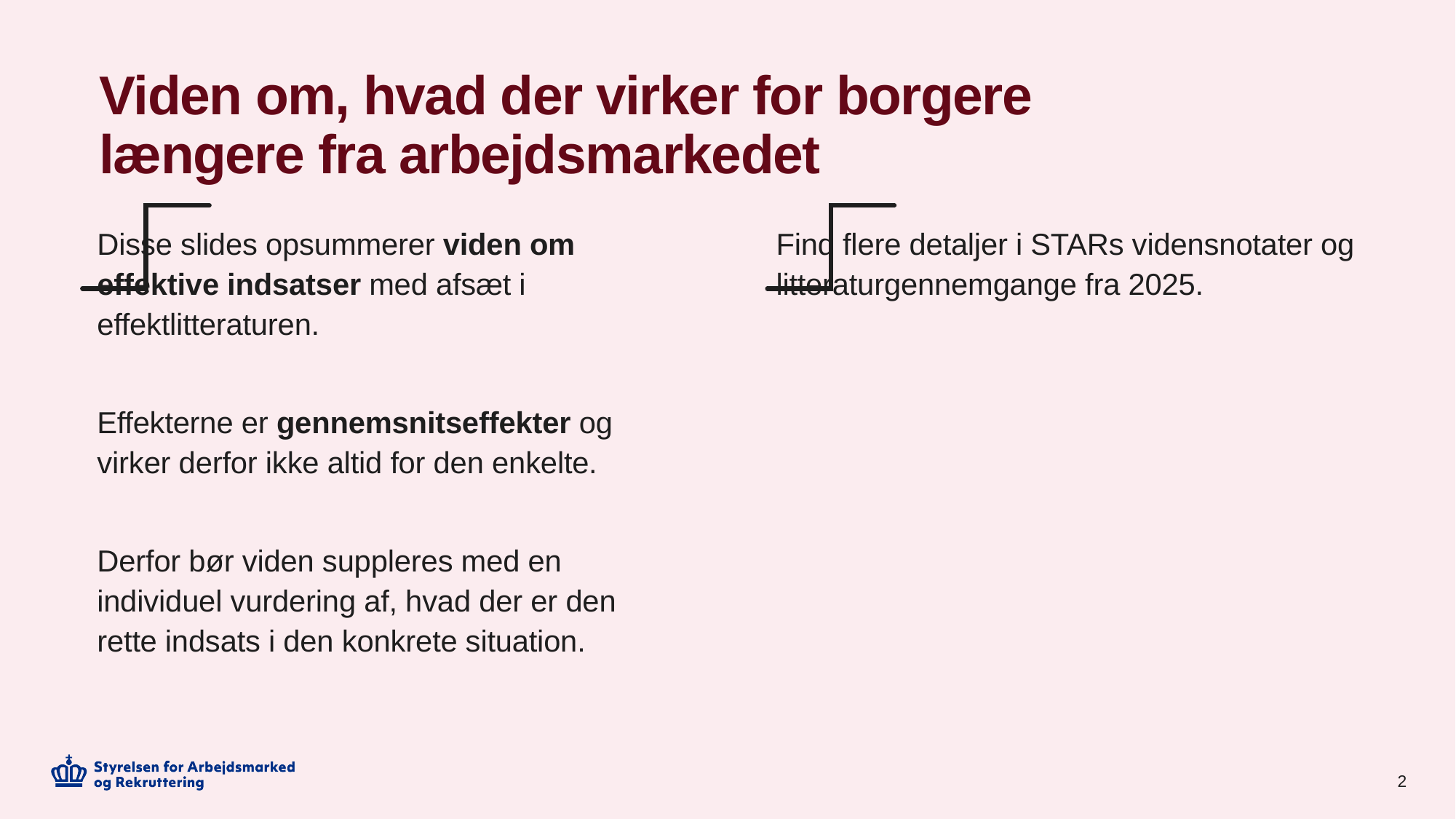

# Viden om, hvad der virker for borgere længere fra arbejdsmarkedet
Disse slides opsummerer viden om effektive indsatser med afsæt i effektlitteraturen.

Effekterne er gennemsnitseffekter og virker derfor ikke altid for den enkelte.

Derfor bør viden suppleres med en individuel vurdering af, hvad der er den rette indsats i den konkrete situation.

Find flere detaljer i STARs vidensnotater og litteraturgennemgange fra 2025.

2